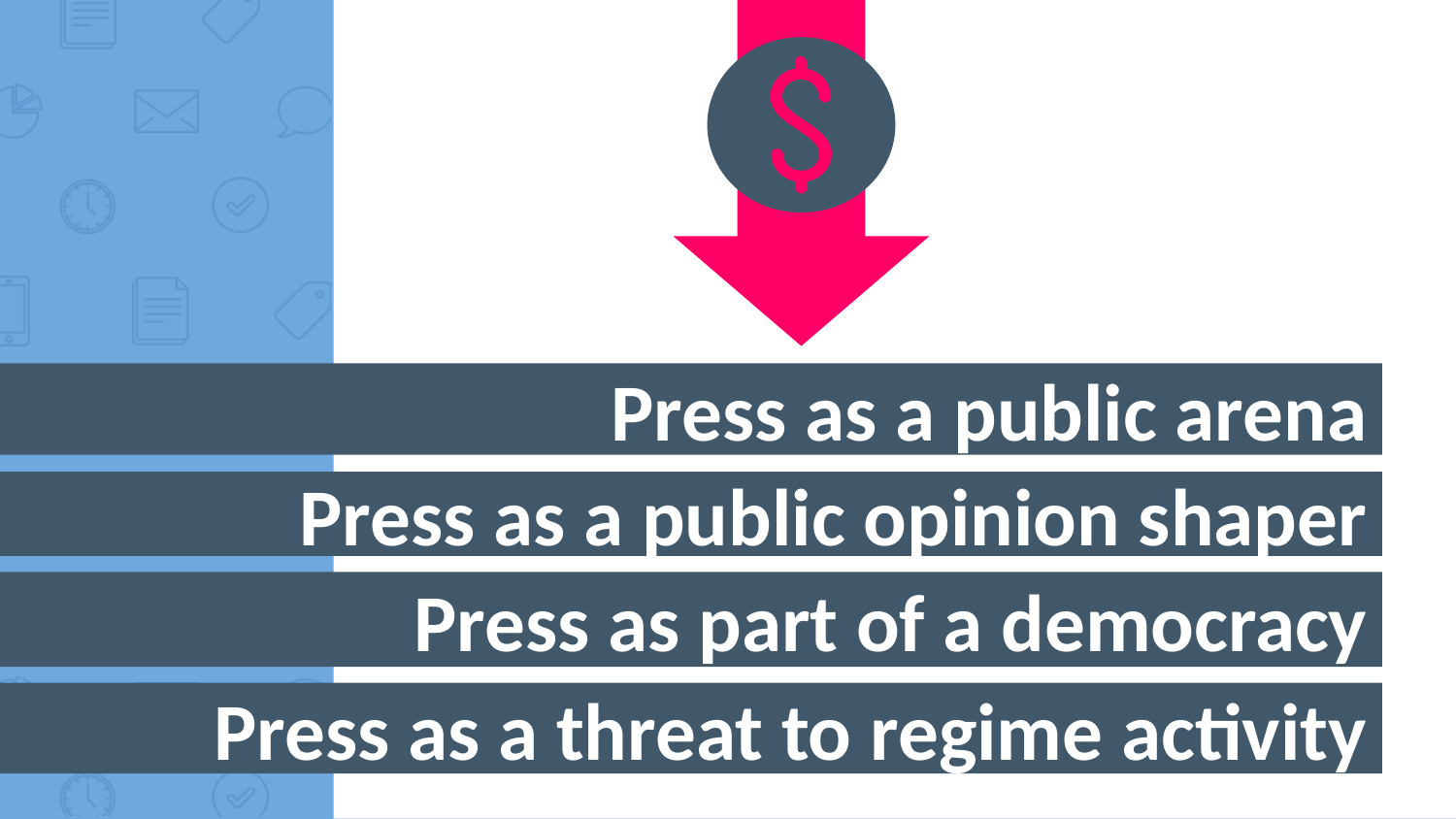

Press as a public arena
Press as a public opinion shaper
Press as part of a democracy
Press as a threat to regime activity
31